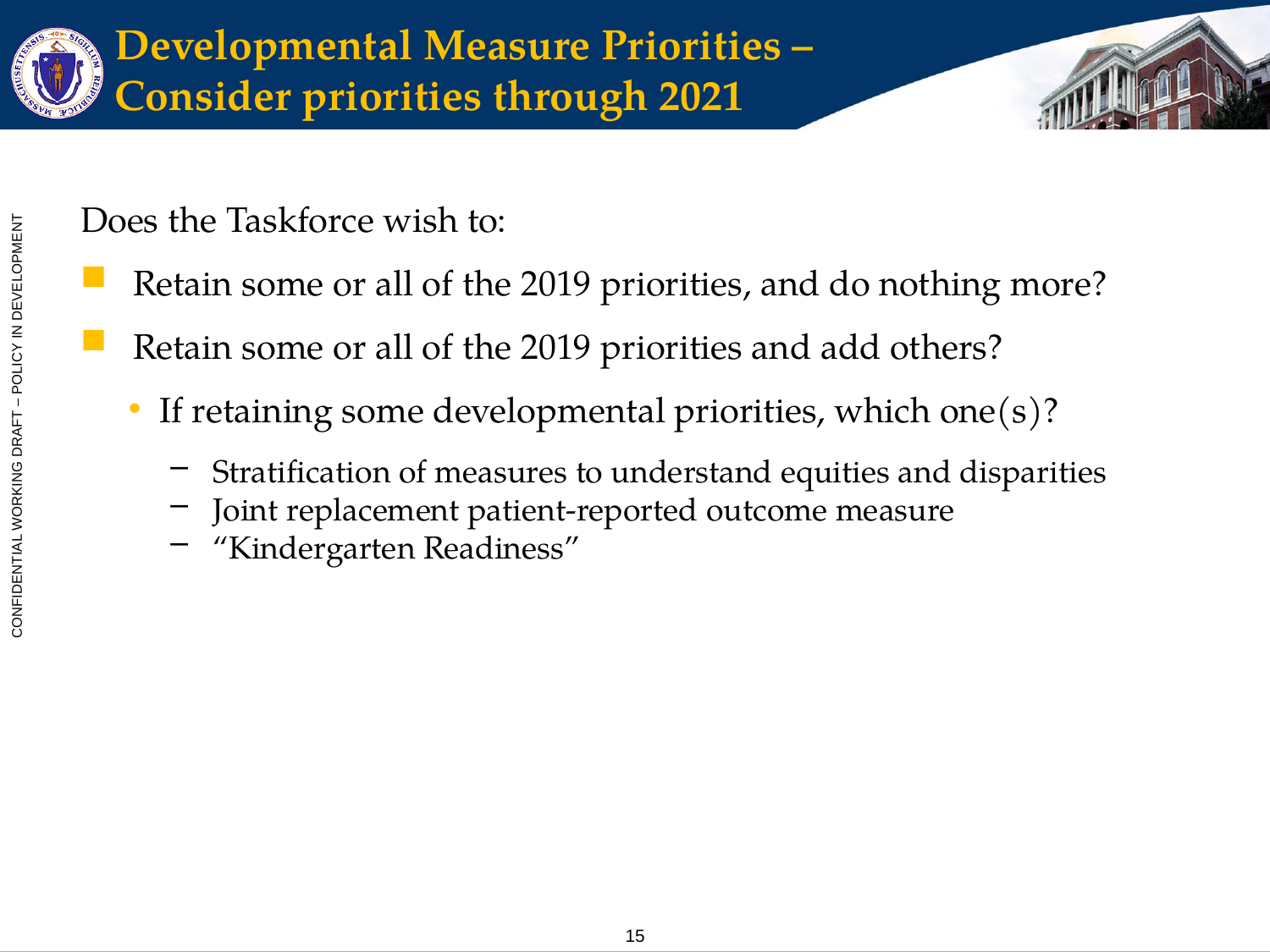

# Developmental Measure Priorities – Consider priorities through 2021
Does the Taskforce wish to:
Retain some or all of the 2019 priorities, and do nothing more?
Retain some or all of the 2019 priorities and add others?
If retaining some developmental priorities, which one(s)?
Stratification of measures to understand equities and disparities
Joint replacement patient-reported outcome measure
“Kindergarten Readiness”